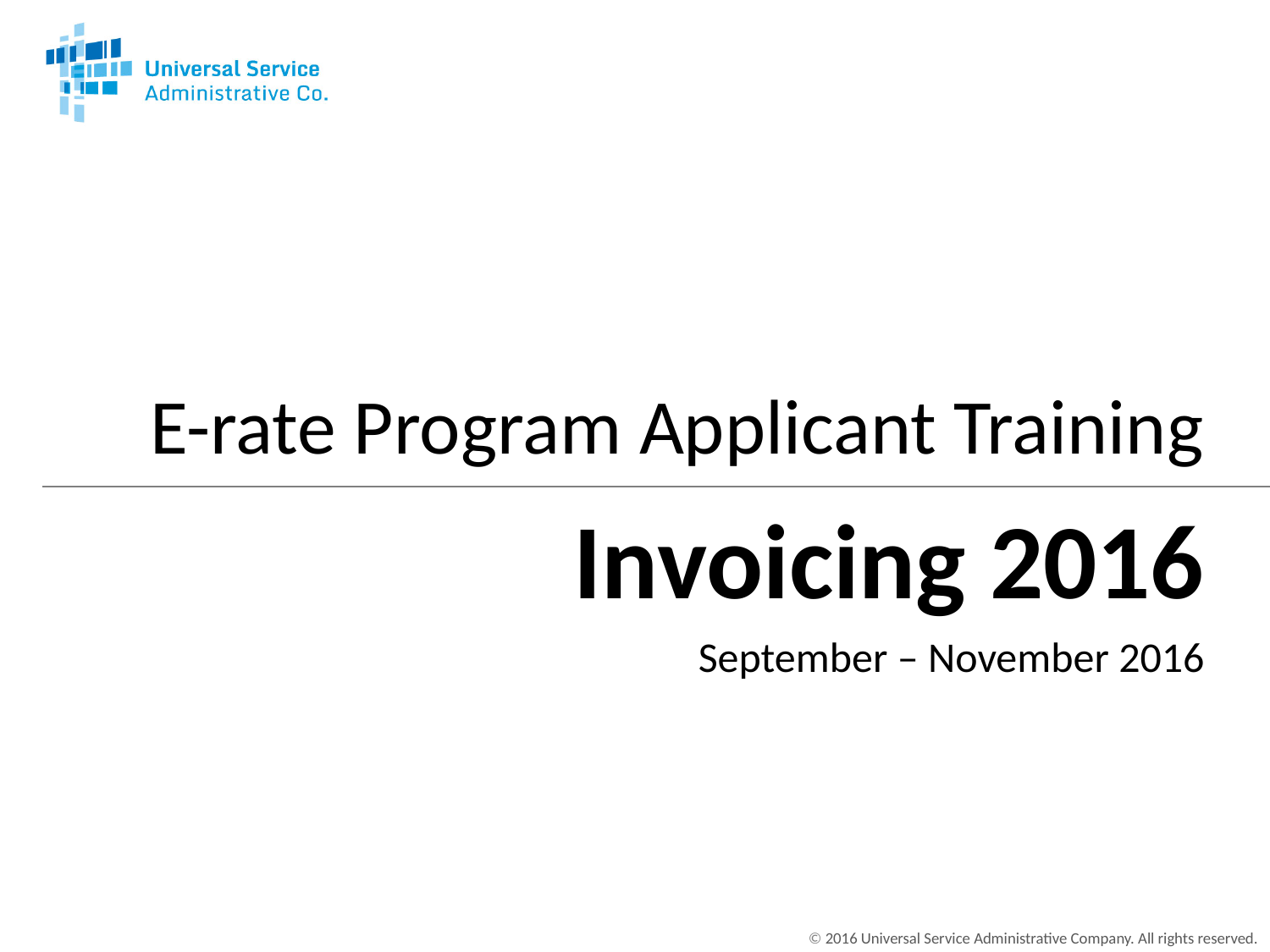

E-rate Program Applicant Training
# Invoicing 2016
September – November 2016